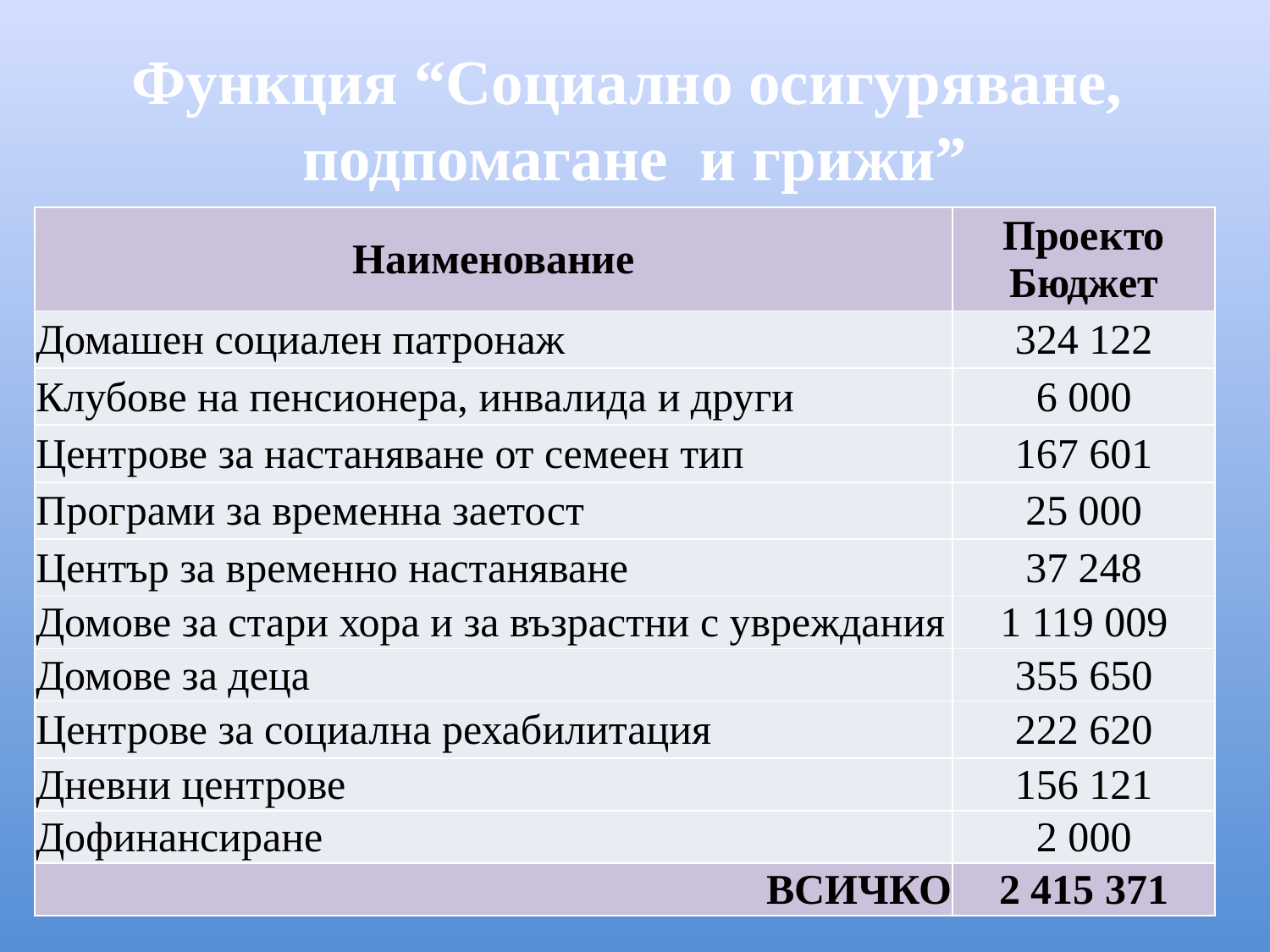

# Функция “Социално осигуряване,  подпомагане  и грижи”
| Наименование | Проекто Бюджет |
| --- | --- |
| Домашен социален патронаж | 324 122 |
| Клубове на пенсионера, инвалида и други | 6 000 |
| Центрове за настаняване от семеен тип | 167 601 |
| Програми за временна заетост | 25 000 |
| Център за временно настаняване | 37 248 |
| Домове за стари хора и за възрастни с увреждания | 1 119 009 |
| Домове за деца | 355 650 |
| Центрове за социална рехабилитация | 222 620 |
| Дневни центрове | 156 121 |
| Дофинансиране | 2 000 |
| ВСИЧКО | 2 415 371 |